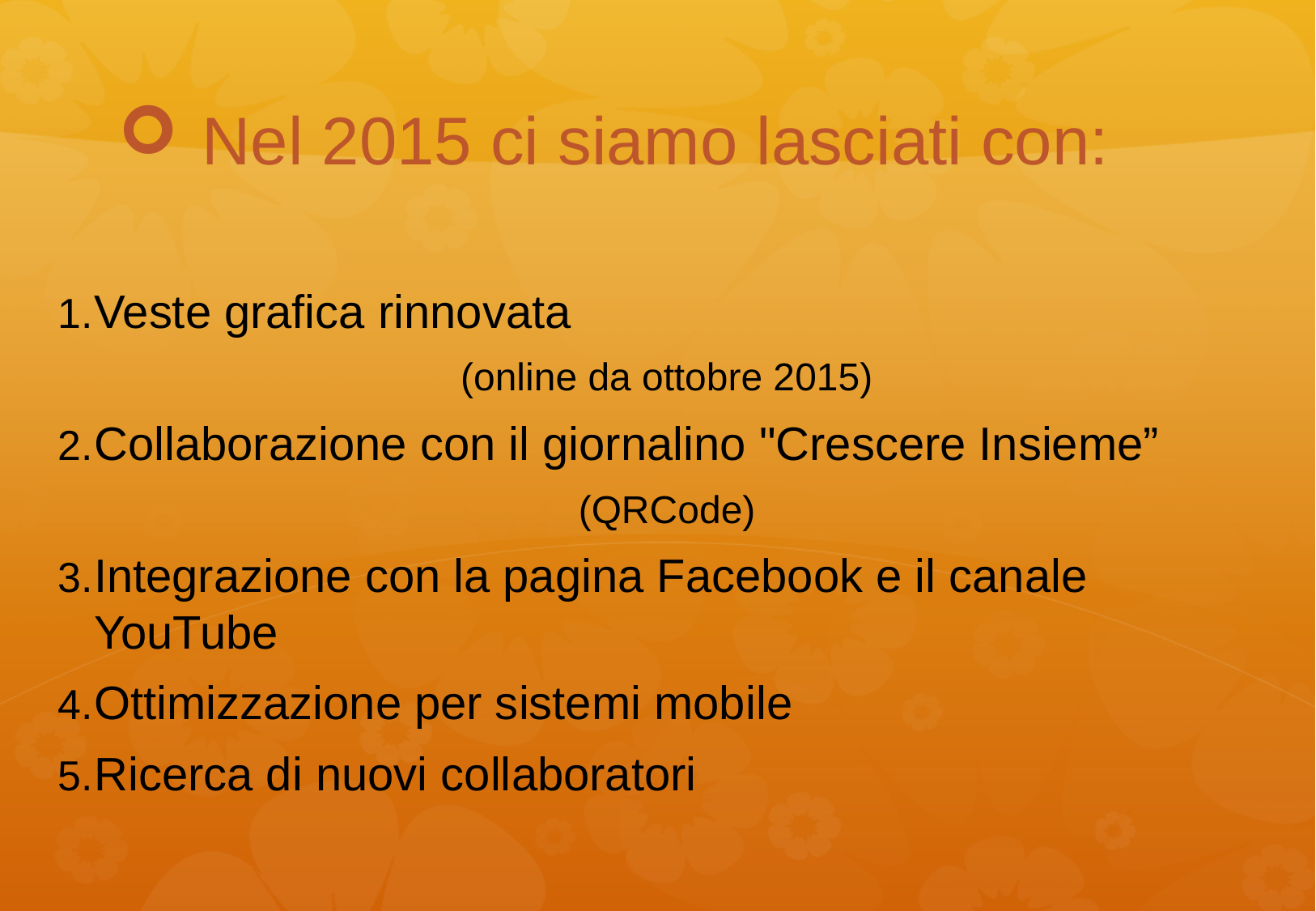

Nel 2015 ci siamo lasciati con:
Veste grafica rinnovata
(online da ottobre 2015)
Collaborazione con il giornalino "Crescere Insieme”
(QRCode)
Integrazione con la pagina Facebook e il canale YouTube
Ottimizzazione per sistemi mobile
Ricerca di nuovi collaboratori